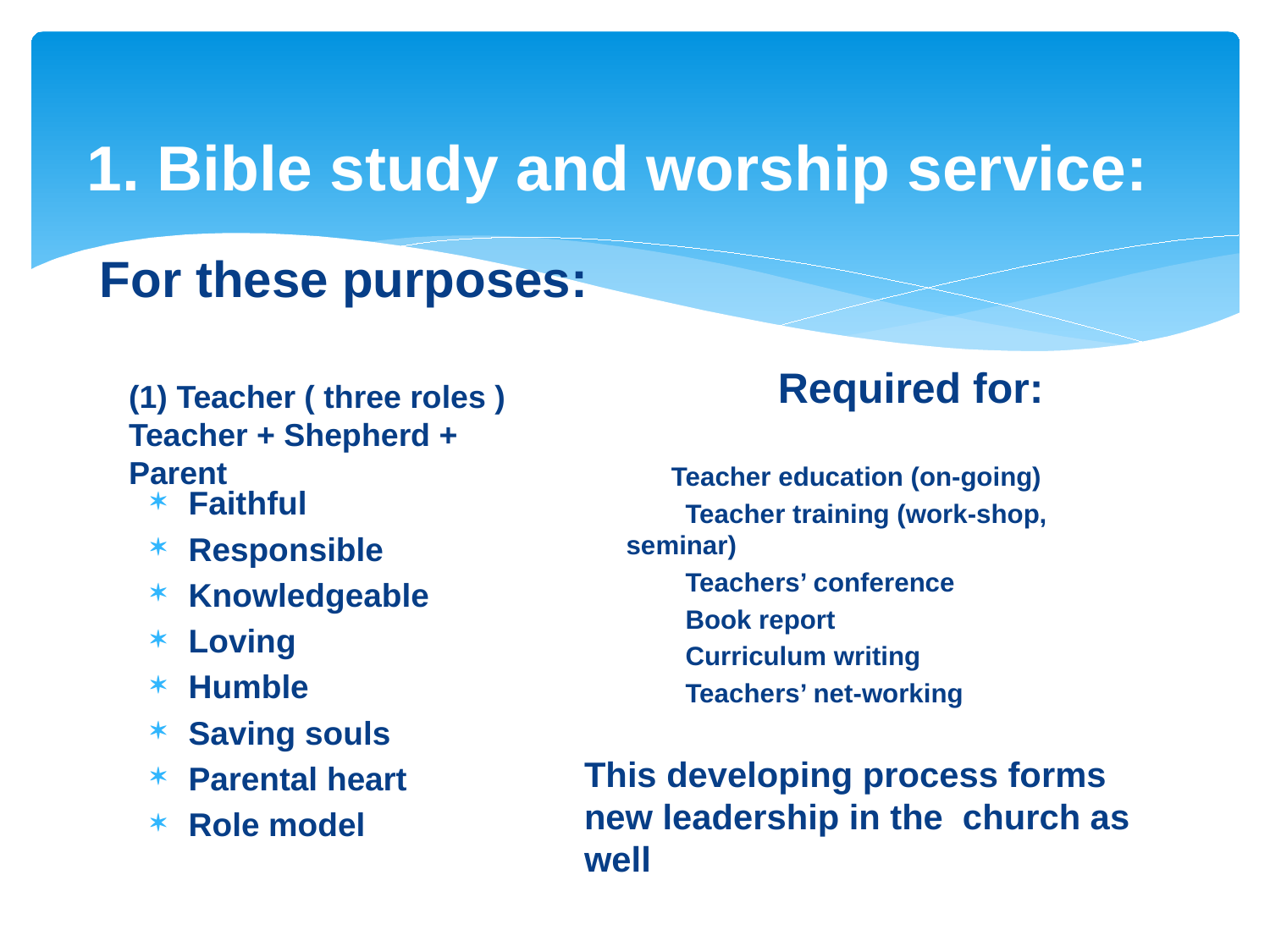

# 1. Bible study and worship service:
For these purposes:
Teacher ( three roles )
Teacher + Shepherd + Parent

Required for:

Teacher education (on-going)
        Teacher training (work-shop, seminar)
        Teachers’ conference
        Book report
        Curriculum writing
        Teachers’ net-working

This developing process forms new leadership in the  church as well

Faithful
Responsible
Knowledgeable
Loving
Humble
Saving souls
Parental heart
Role model